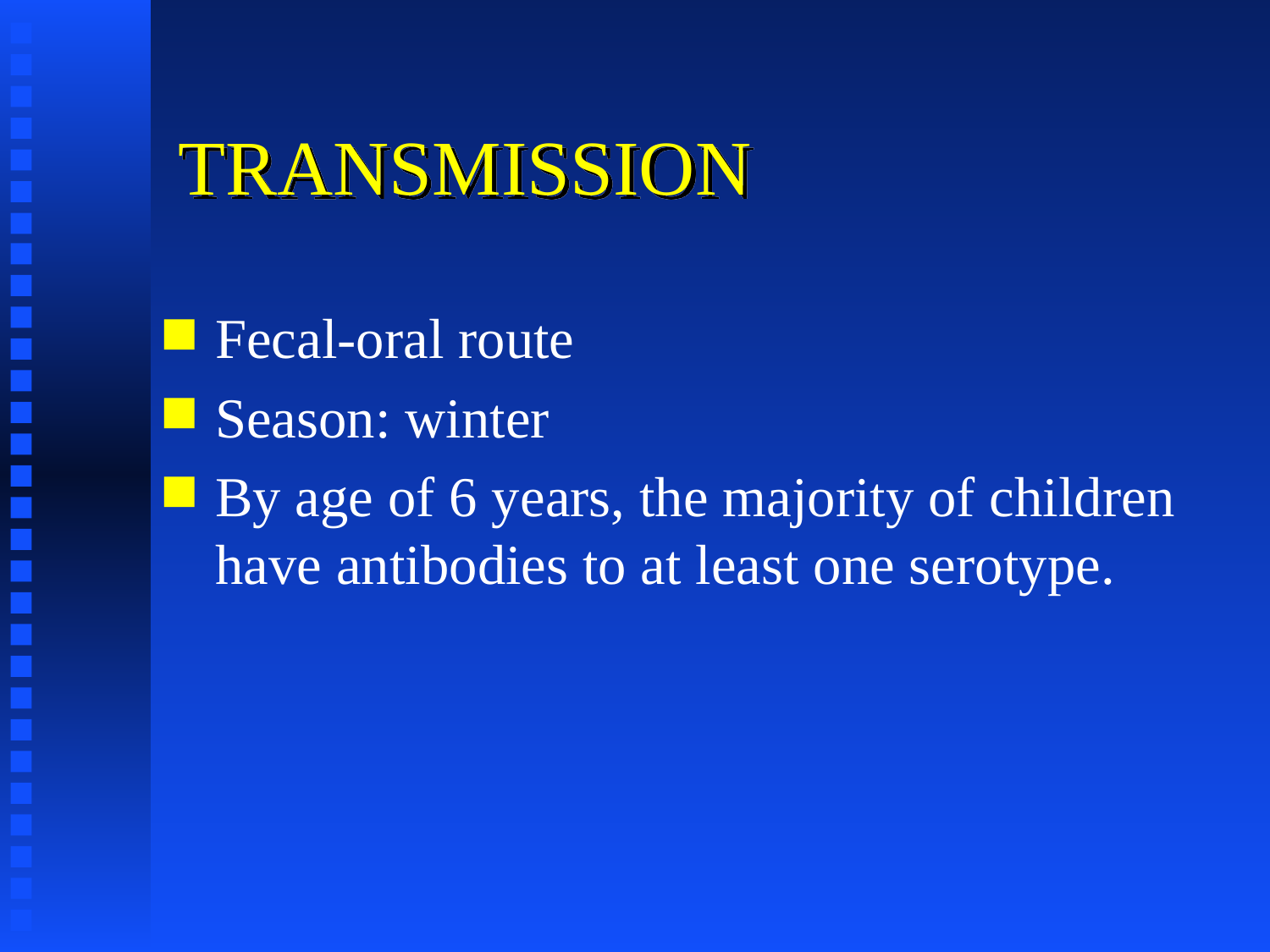

# TRANSMISSION
Fecal-oral route
Season: winter
By age of 6 years, the majority of children have antibodies to at least one serotype.